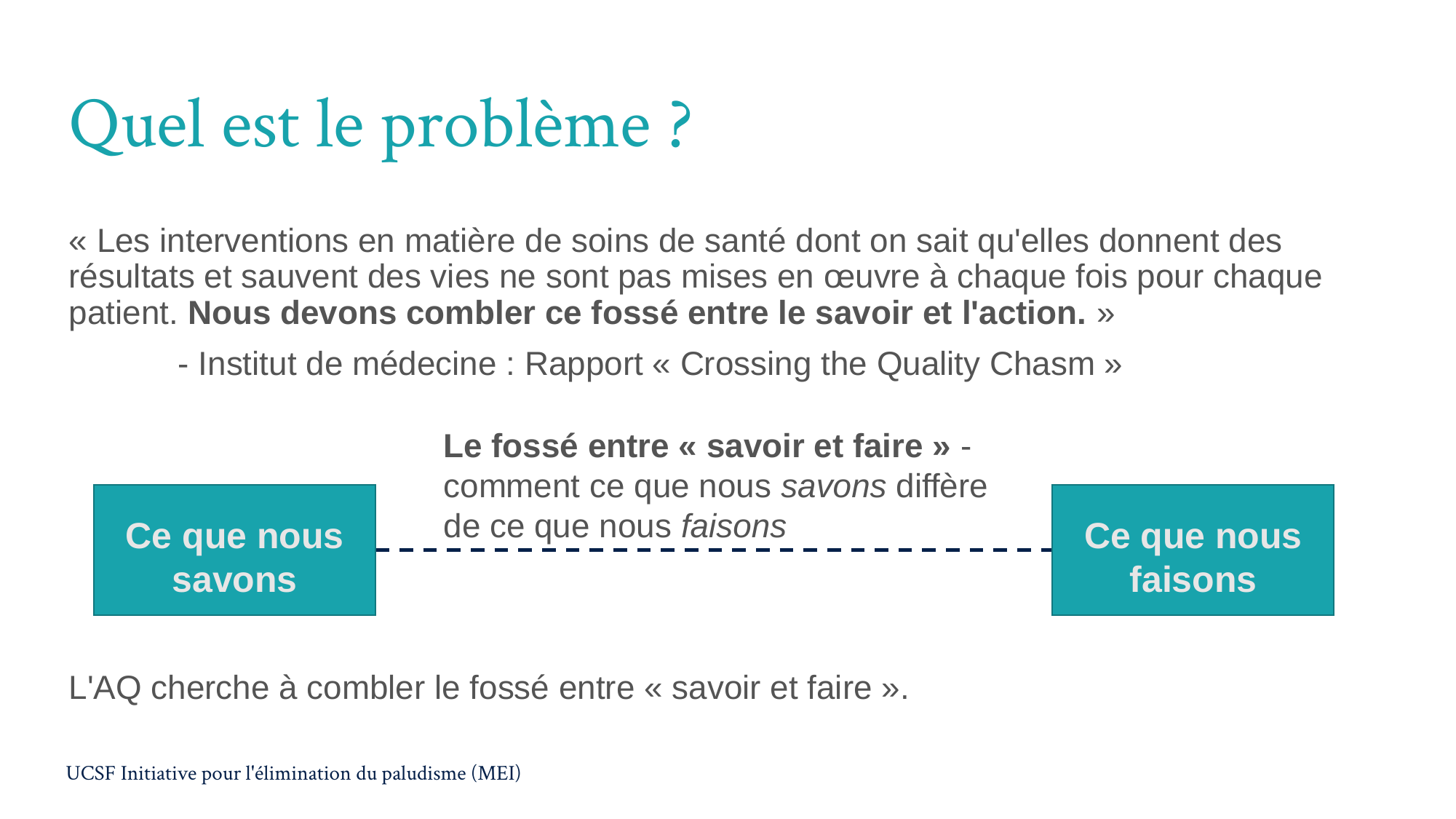

# Quel est le problème ?
« Les interventions en matière de soins de santé dont on sait qu'elles donnent des résultats et sauvent des vies ne sont pas mises en œuvre à chaque fois pour chaque patient. Nous devons combler ce fossé entre le savoir et l'action. »
	- Institut de médecine : Rapport « Crossing the Quality Chasm »

L'AQ cherche à combler le fossé entre « savoir et faire ».

Le fossé entre « savoir et faire » - comment ce que nous savons diffère de ce que nous faisons

Ce que nous faisons

Ce que nous savons